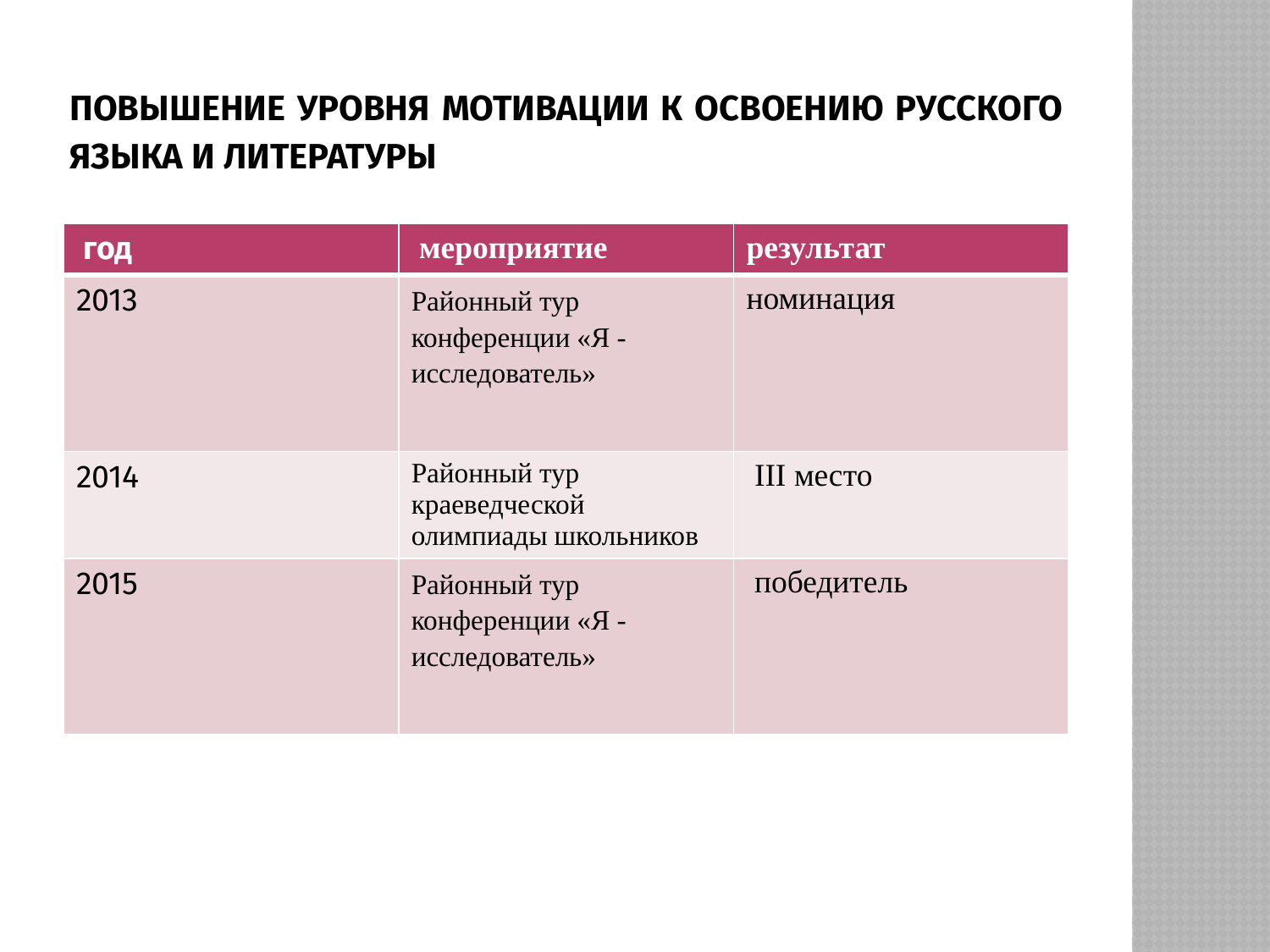

# Повышение уровня мотивации к освоению русского языка и литературы
| год | мероприятие | результат |
| --- | --- | --- |
| 2013 | Районный тур конференции «Я - исследователь» | номинация |
| 2014 | Районный тур краеведческой олимпиады школьников | III место |
| 2015 | Районный тур конференции «Я - исследователь» | победитель |